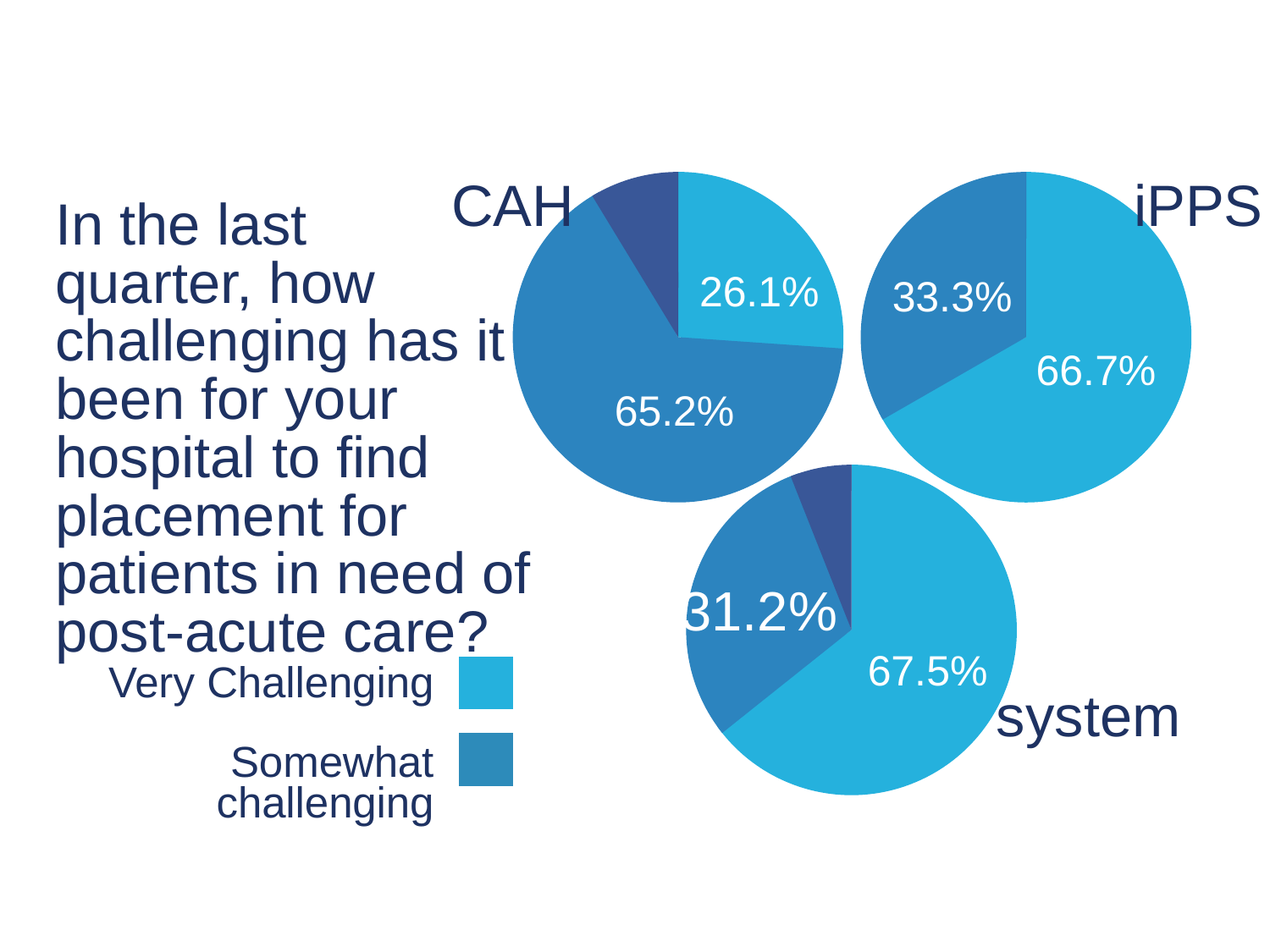

CAH
iPPS
In the last
quarter, how challenging has it
been for your hospital to find placement for patients in need of
post-acute care?
26.1%
33.3%
66.7%
65.2%

31.2%
67.5%

Very Challenging
system

Somewhat challenging